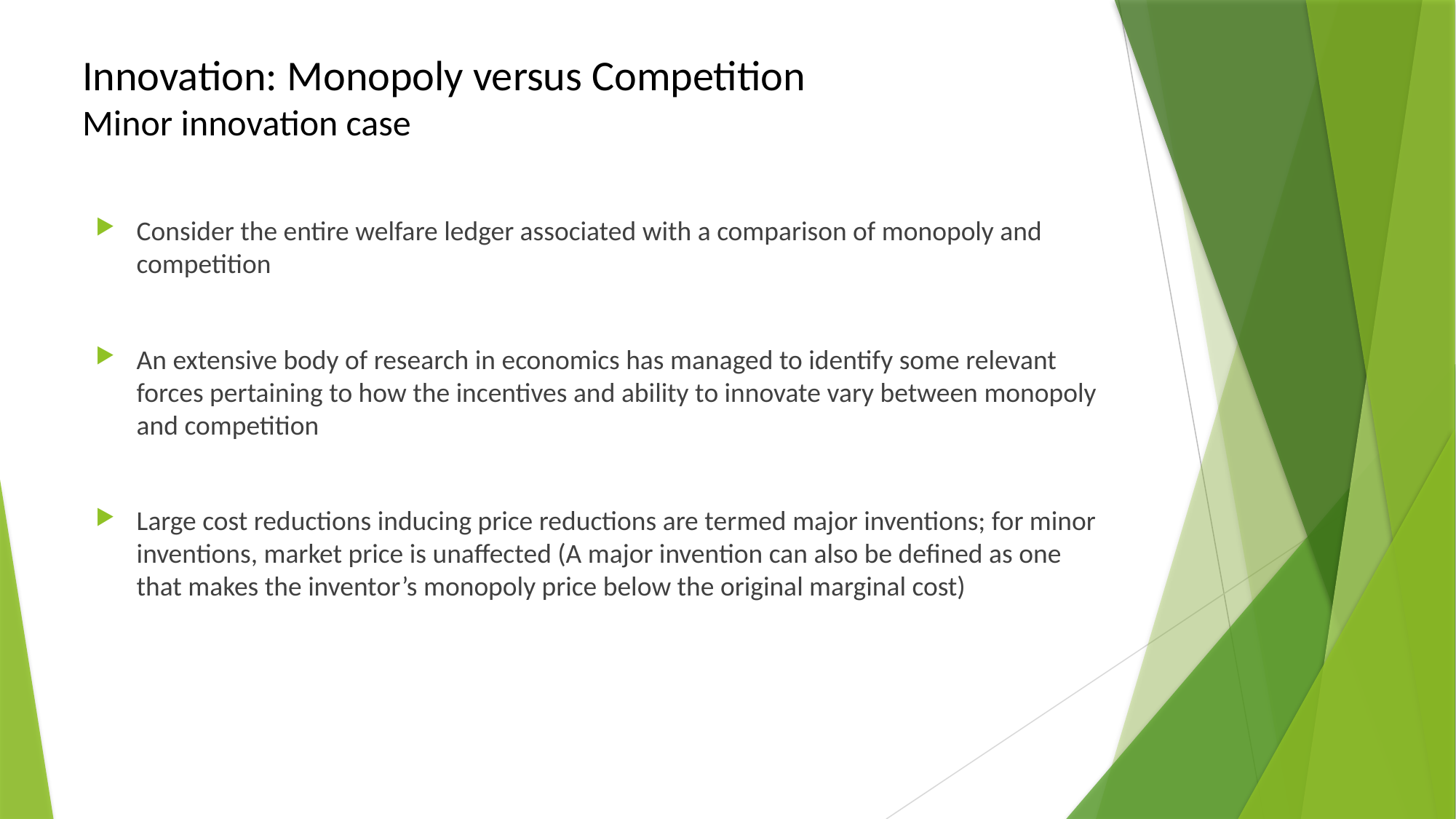

# Innovation: Monopoly versus Competition Minor innovation case
Consider the entire welfare ledger associated with a comparison of monopoly and competition

An extensive body of research in economics has managed to identify some relevant forces pertaining to how the incentives and ability to innovate vary between monopoly and competition

Large cost reductions inducing price reductions are termed major inventions; for minor inventions, market price is unaffected (A major invention can also be defined as one that makes the inventor’s monopoly price below the original marginal cost)